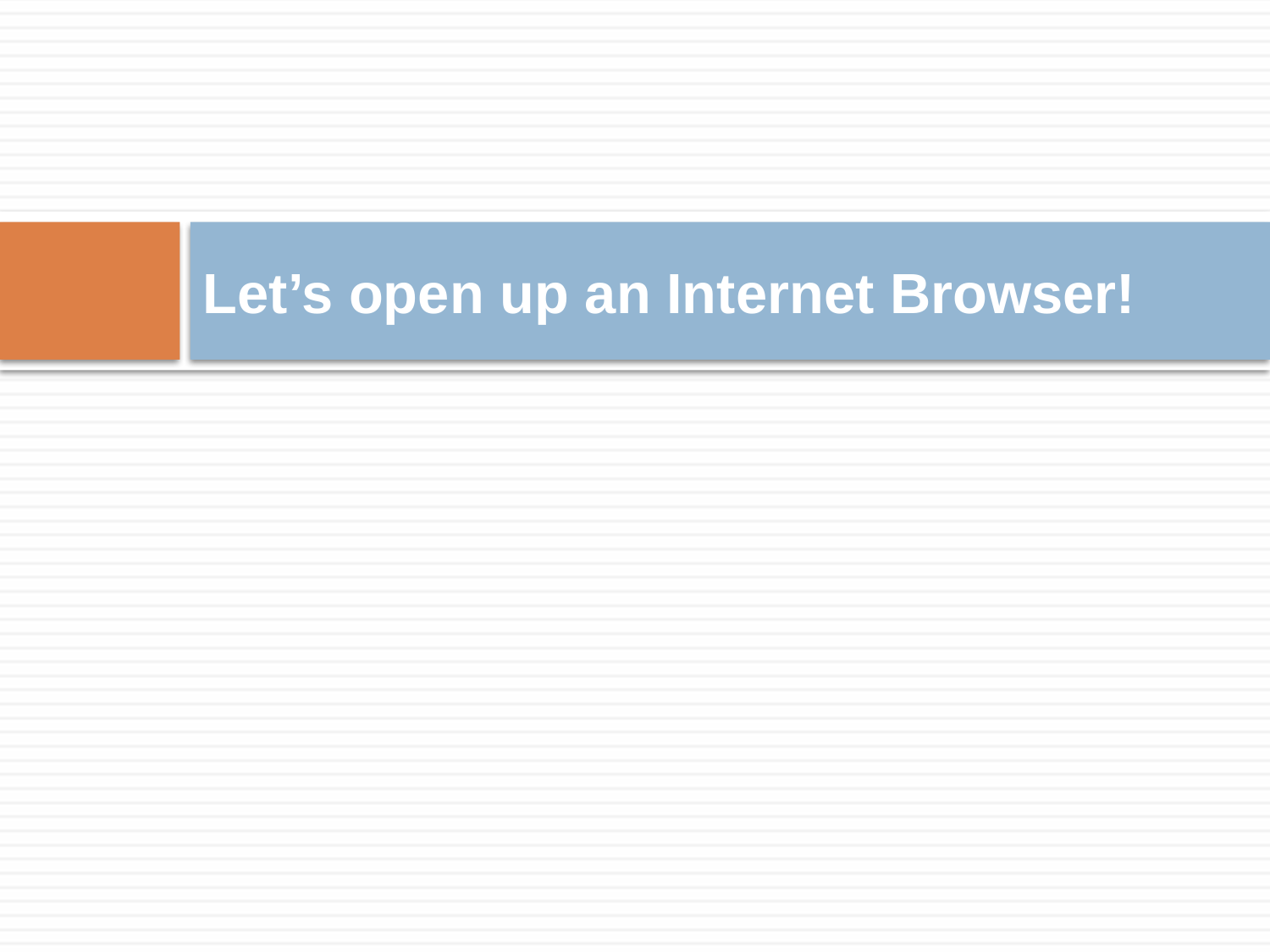

# Let’s open up an Internet Browser!